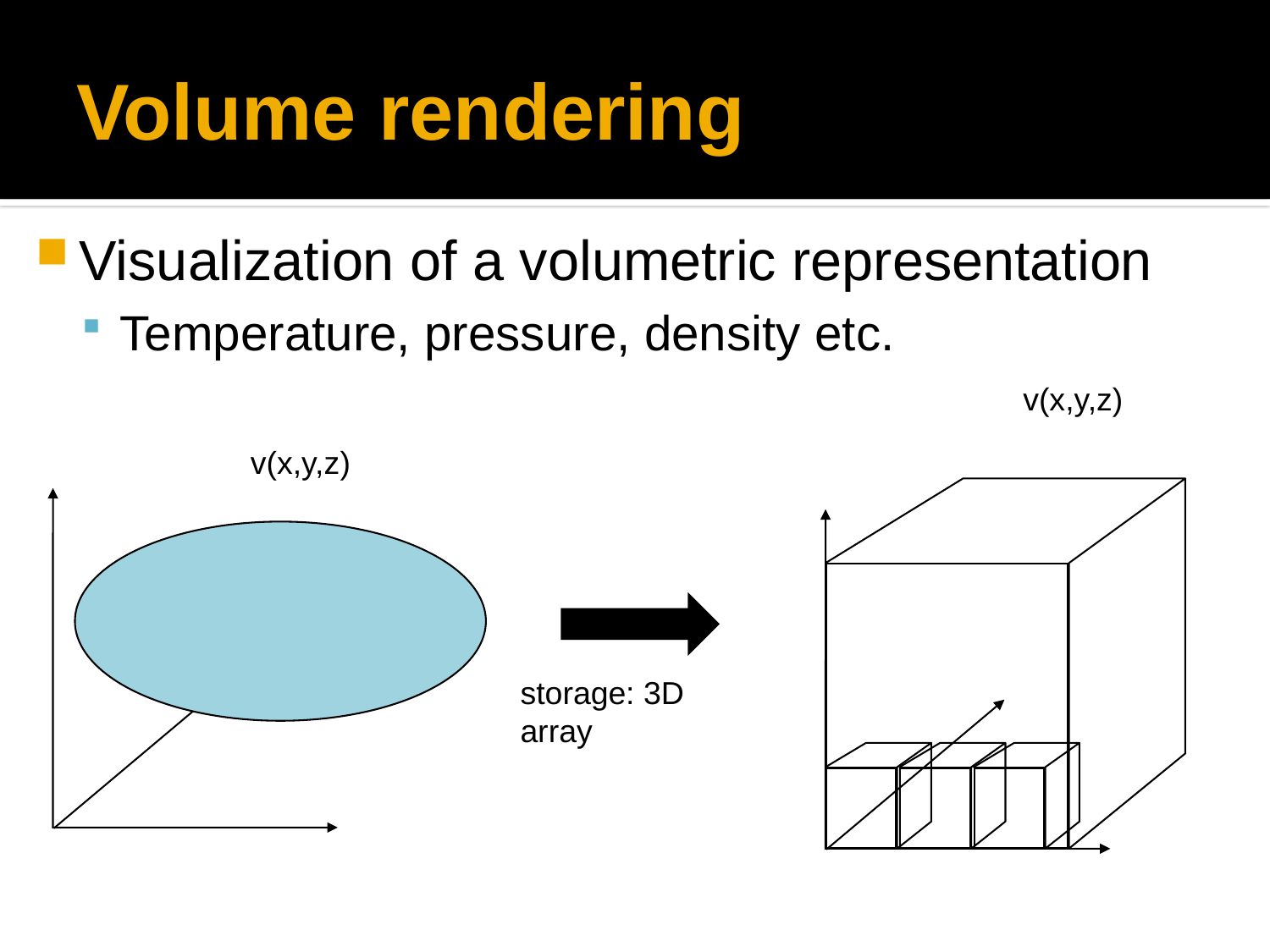

# Volume rendering
Visualization of a volumetric representation
Temperature, pressure, density etc.

v(x,y,z)
v(x,y,z)

storage: 3D array